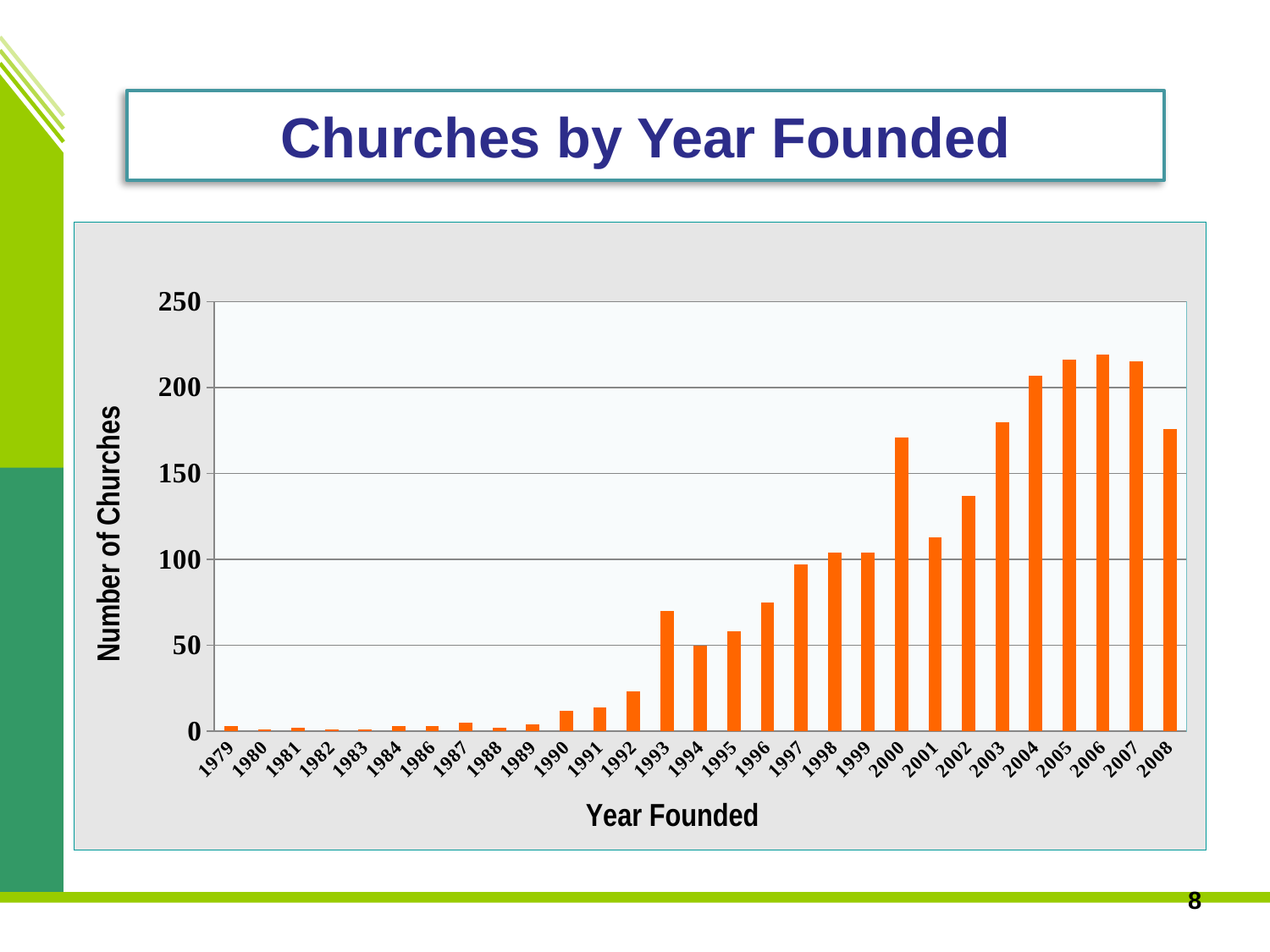

# Churches by Year Founded

### Chart

| Category | Column1 |
|---|---|
| 1979.0 | 3.0 |
| 1980.0 | 1.0 |
| 1981.0 | 2.0 |
| 1982.0 | 1.0 |
| 1983.0 | 1.0 |
| 1984.0 | 3.0 |
| 1986.0 | 3.0 |
| 1987.0 | 5.0 |
| 1988.0 | 2.0 |
| 1989.0 | 4.0 |
| 1990.0 | 12.0 |
| 1991.0 | 14.0 |
| 1992.0 | 23.0 |
| 1993.0 | 70.0 |
| 1994.0 | 50.0 |
| 1995.0 | 58.0 |
| 1996.0 | 75.0 |
| 1997.0 | 97.0 |
| 1998.0 | 104.0 |
| 1999.0 | 104.0 |
| 2000.0 | 171.0 |
| 2001.0 | 113.0 |
| 2002.0 | 137.0 |
| 2003.0 | 180.0 |
| 2004.0 | 207.0 |
| 2005.0 | 216.0 |
| 2006.0 | 219.0 |
| 2007.0 | 215.0 |
| 2008.0 | 176.0 |
8